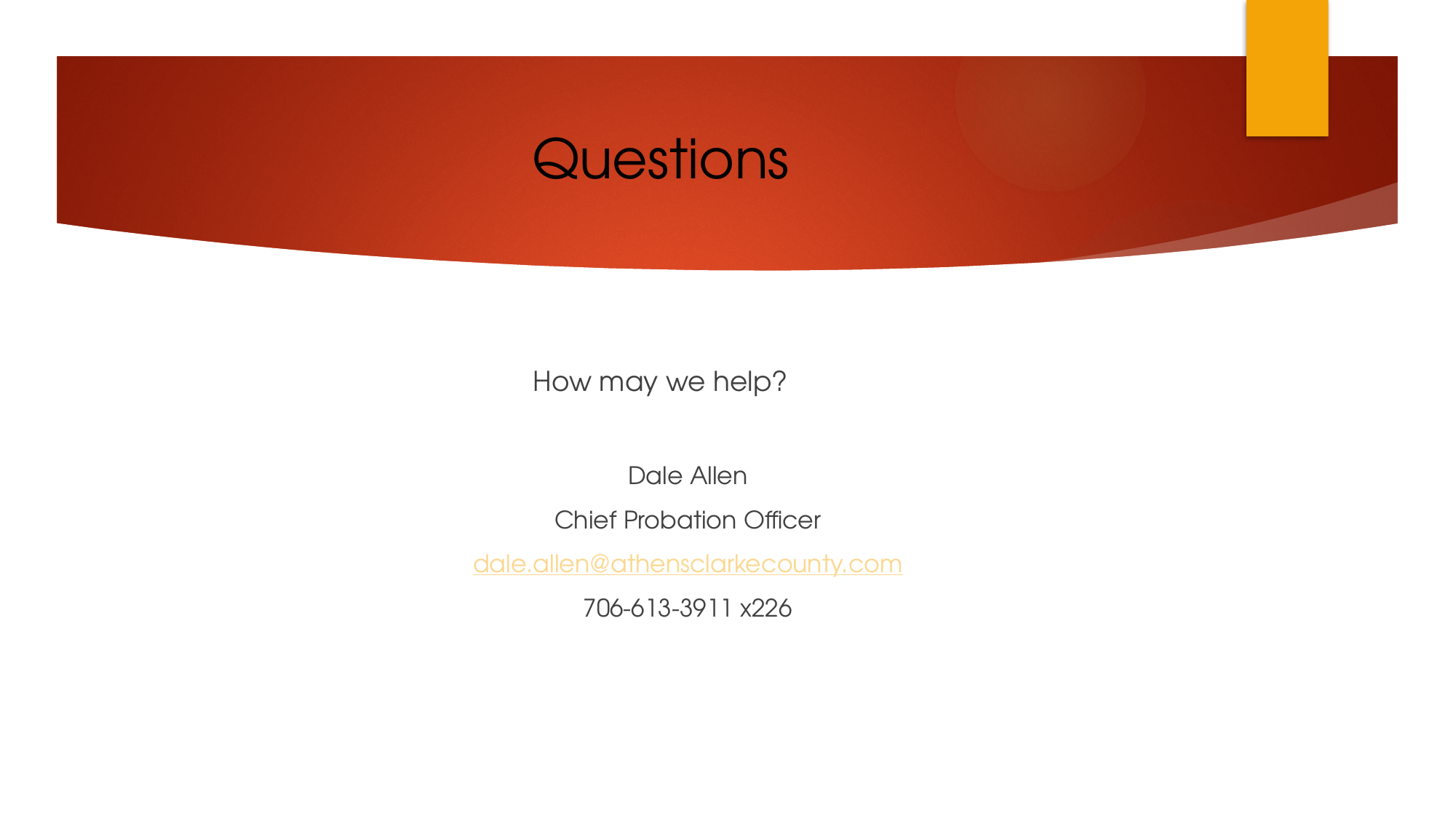

# Questions

How may we help?

Dale Allen
Chief Probation Officer
dale.allen@athensclarkecounty.com
706-613-3911 x226